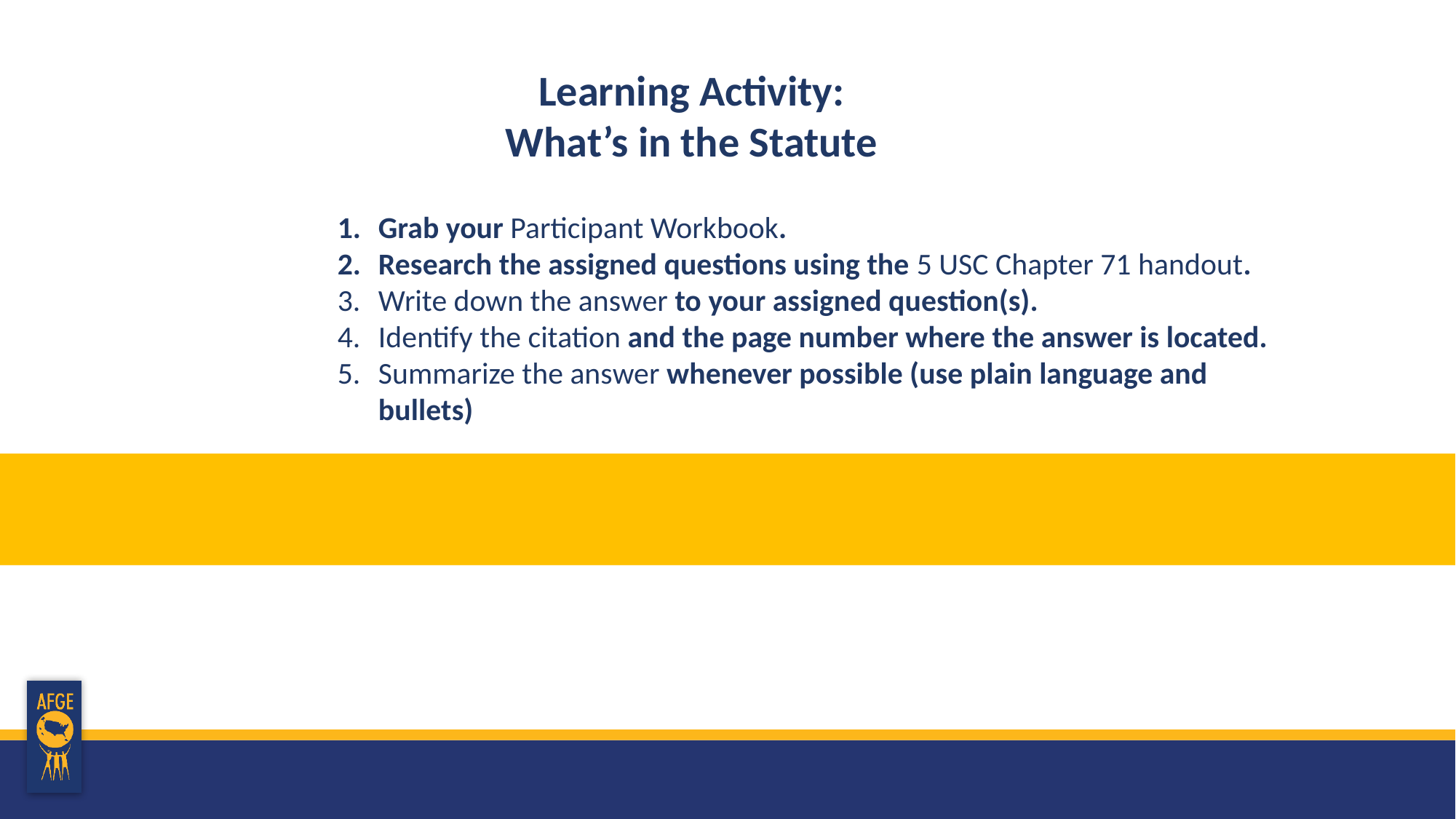

Learning Activity:
What’s in the Statute
Grab your Participant Workbook.
Research the assigned questions using the 5 USC Chapter 71 handout.
Write down the answer to your assigned question(s).
Identify the citation and the page number where the answer is located.
Summarize the answer whenever possible (use plain language and bullets)